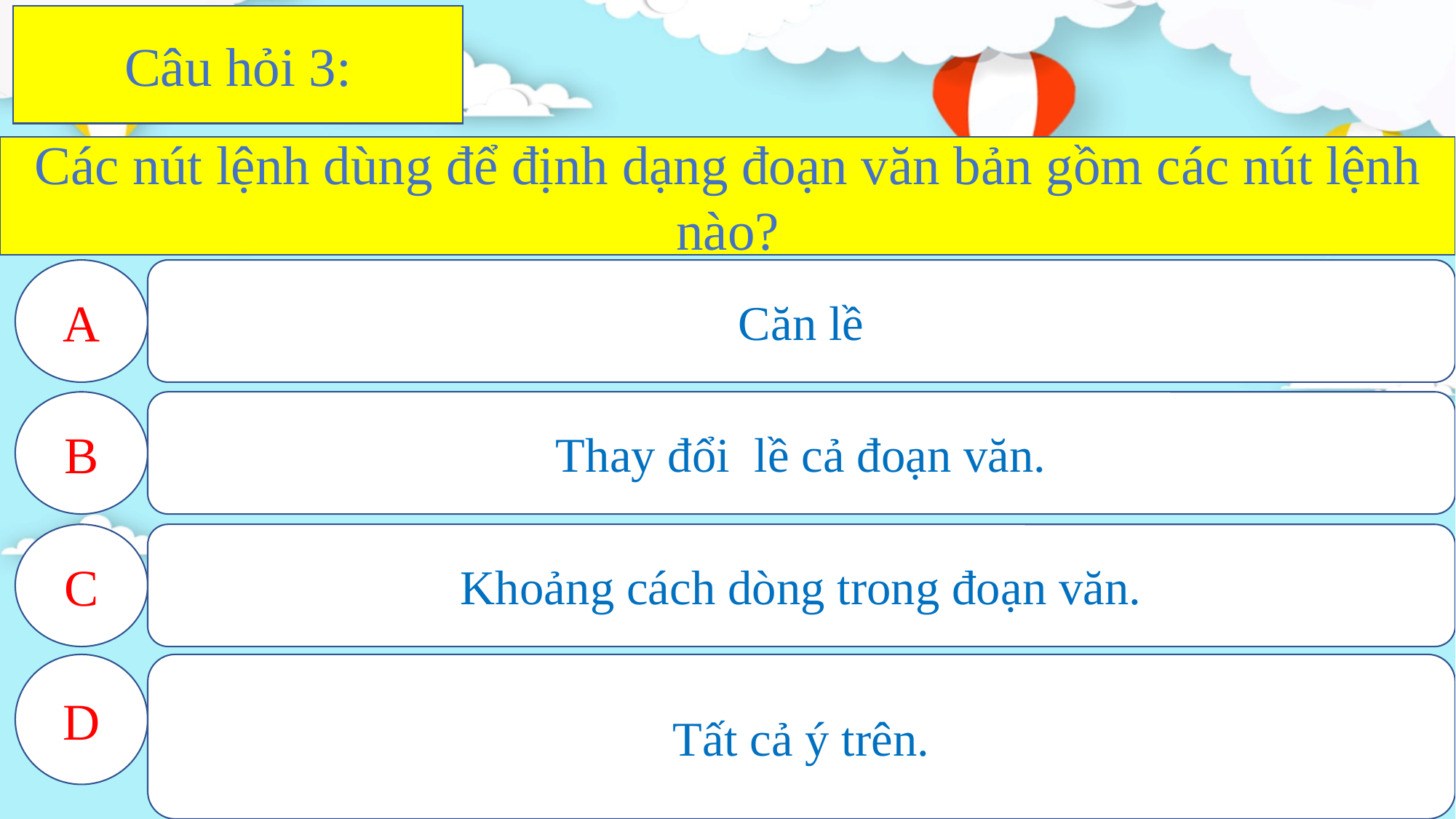

Câu hỏi 3:
Các nút lệnh dùng để định dạng đoạn văn bản gồm các nút lệnh nào?
A
Căn lề
B
Thay đổi  lề cả đoạn văn.
C
Khoảng cách dòng trong đoạn văn.
D
Tất cả ý trên.